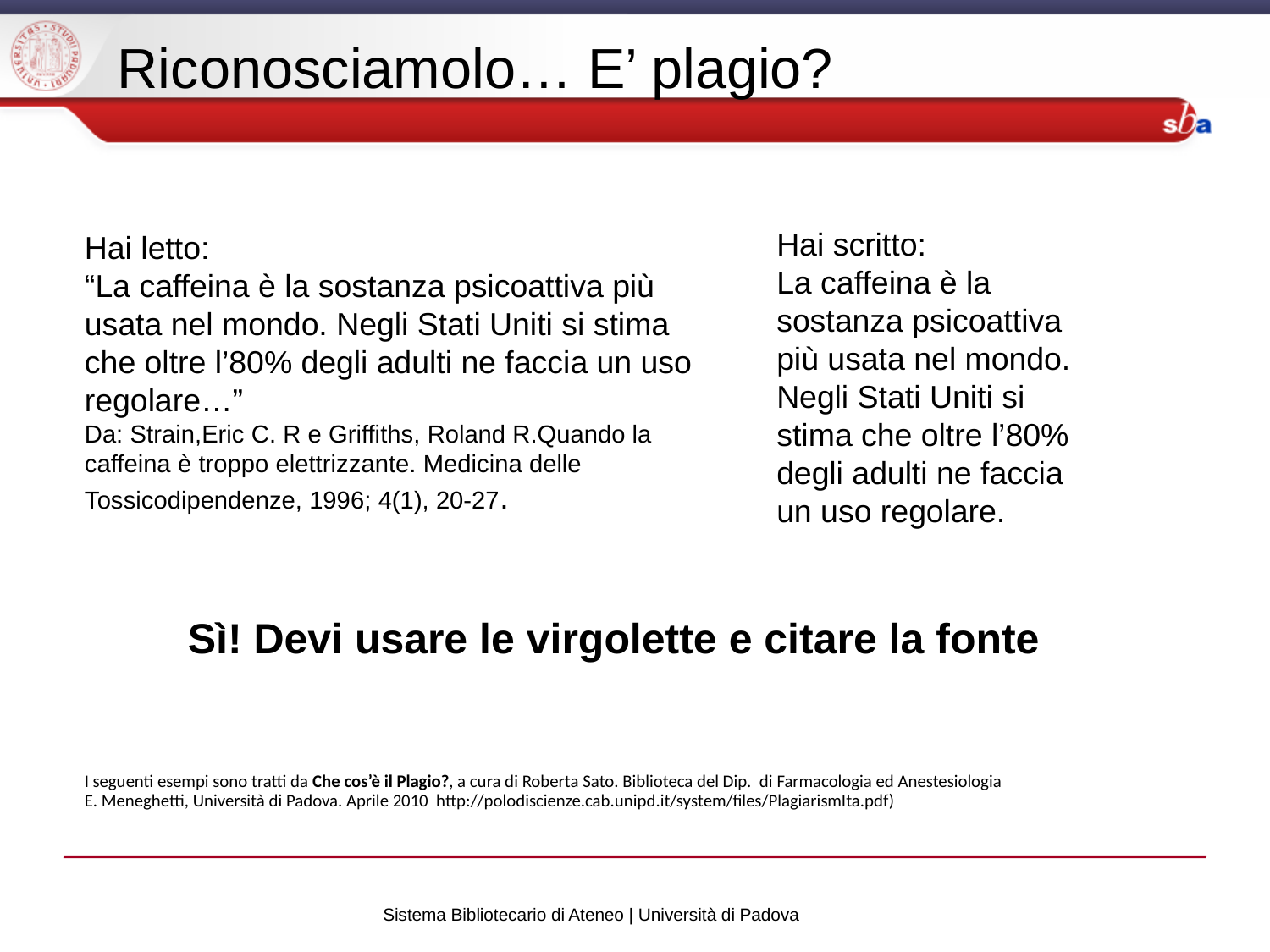

Riconosciamolo… E’ plagio?
Hai scritto:
La caffeina è la
sostanza psicoattiva
più usata nel mondo.
Negli Stati Uniti si
stima che oltre l’80%
degli adulti ne faccia
un uso regolare.
Hai letto:
“La caffeina è la sostanza psicoattiva più usata nel mondo. Negli Stati Uniti si stima che oltre l’80% degli adulti ne faccia un uso regolare…”
Da: Strain,Eric C. R e Griffiths, Roland R.Quando la caffeina è troppo elettrizzante. Medicina delle Tossicodipendenze, 1996; 4(1), 20-27.
Sì! Devi usare le virgolette e citare la fonte
I seguenti esempi sono tratti da Che cos’è il Plagio?, a cura di Roberta Sato. Biblioteca del Dip.  di Farmacologia ed Anestesiologia
E. Meneghetti, Università di Padova. Aprile 2010  http://polodiscienze.cab.unipd.it/system/files/PlagiarismIta.pdf)

Sistema Bibliotecario di Ateneo | Università di Padova